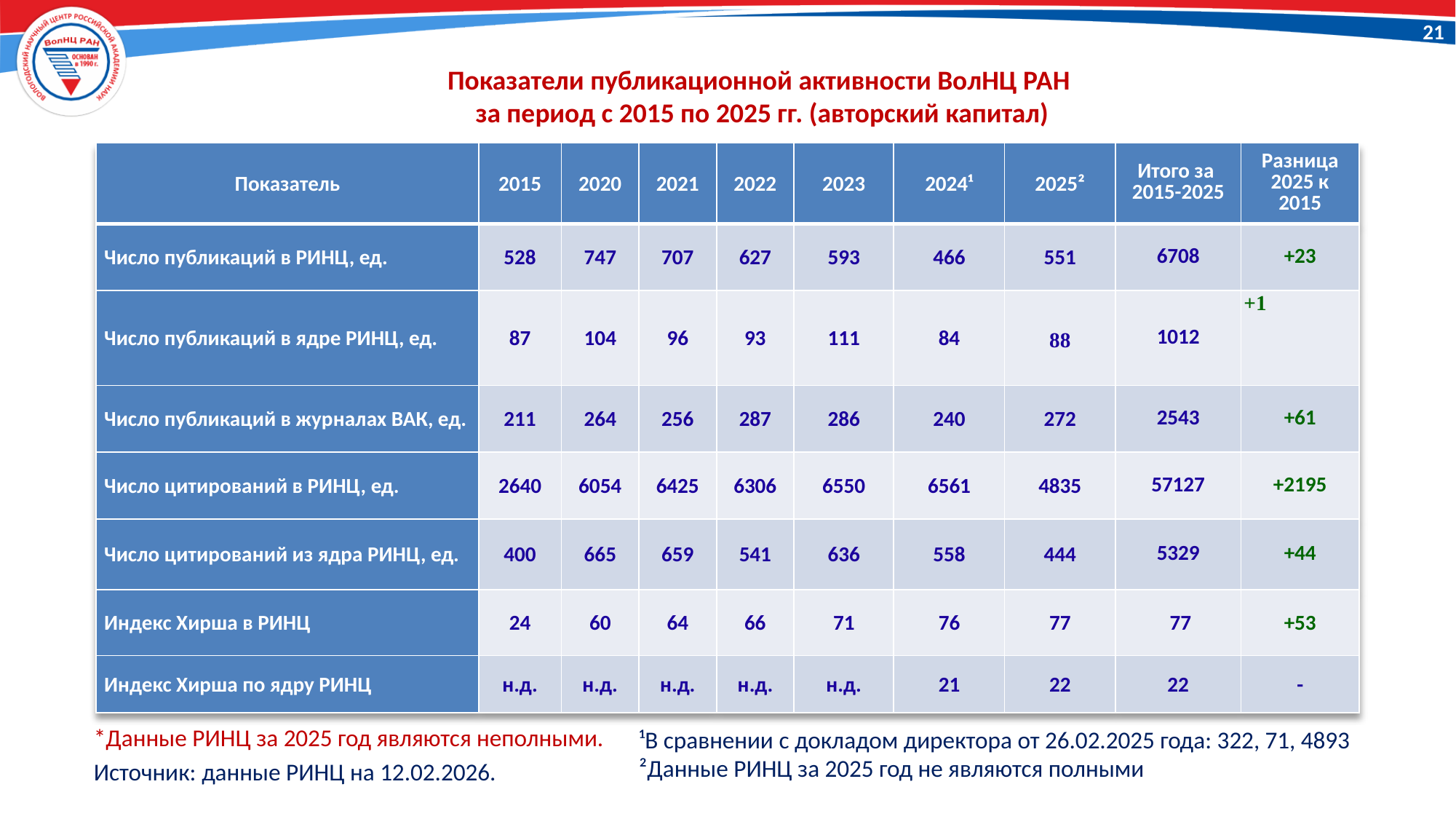

21
Показатели публикационной активности ВолНЦ РАН
за период с 2015 по 2025 гг. (авторский капитал)
| Показатель | 2015 | 2020 | 2021 | 2022 | 2023 | 2024¹ | 2025² | Итого за 2015-2025 | Разница 2025 к 2015 |
| --- | --- | --- | --- | --- | --- | --- | --- | --- | --- |
| Число публикаций в РИНЦ, ед. | 528 | 747 | 707 | 627 | 593 | 466 | 551 | 6708 | +23 |
| Число публикаций в ядре РИНЦ, ед. | 87 | 104 | 96 | 93 | 111 | 84 | 88 | 1012 | +1 |
| Число публикаций в журналах ВАК, ед. | 211 | 264 | 256 | 287 | 286 | 240 | 272 | 2543 | +61 |
| Число цитирований в РИНЦ, ед. | 2640 | 6054 | 6425 | 6306 | 6550 | 6561 | 4835 | 57127 | +2195 |
| Число цитирований из ядра РИНЦ, ед. | 400 | 665 | 659 | 541 | 636 | 558 | 444 | 5329 | +44 |
| Индекс Хирша в РИНЦ | 24 | 60 | 64 | 66 | 71 | 76 | 77 | 77 | +53 |
| Индекс Хирша по ядру РИНЦ | н.д. | н.д. | н.д. | н.д. | н.д. | 21 | 22 | 22 | - |
*Данные РИНЦ за 2025 год являются неполными.
Источник: данные РИНЦ на 12.02.2026.
¹В сравнении с докладом директора от 26.02.2025 года: 322, 71, 4893
²Данные РИНЦ за 2025 год не являются полными